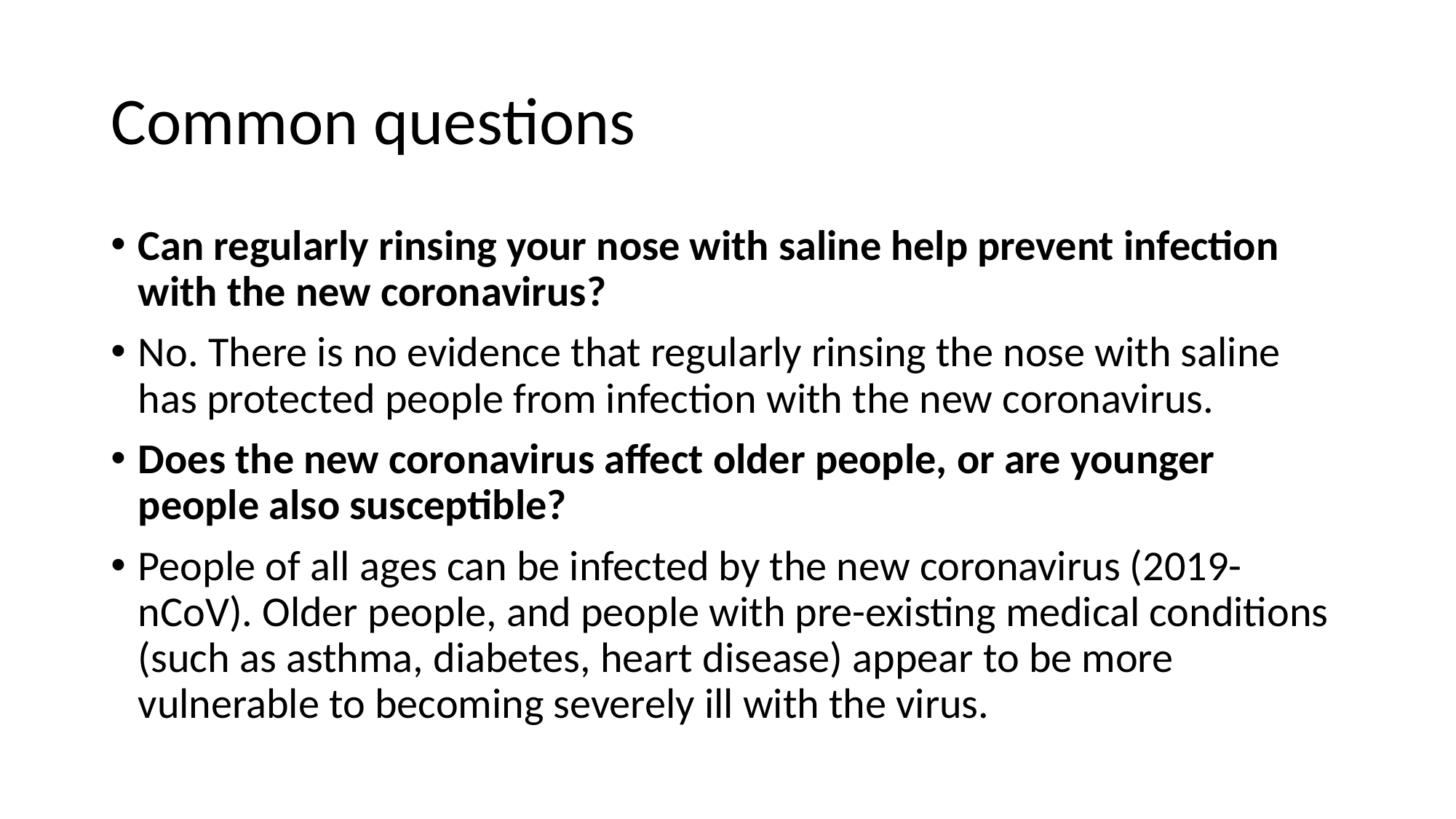

# Common questions
Can regularly rinsing your nose with saline help prevent infection with the new coronavirus?
No. There is no evidence that regularly rinsing the nose with saline has protected people from infection with the new coronavirus.
Does the new coronavirus affect older people, or are younger people also susceptible?
People of all ages can be infected by the new coronavirus (2019-nCoV). Older people, and people with pre-existing medical conditions (such as asthma, diabetes, heart disease) appear to be more vulnerable to becoming severely ill with the virus.